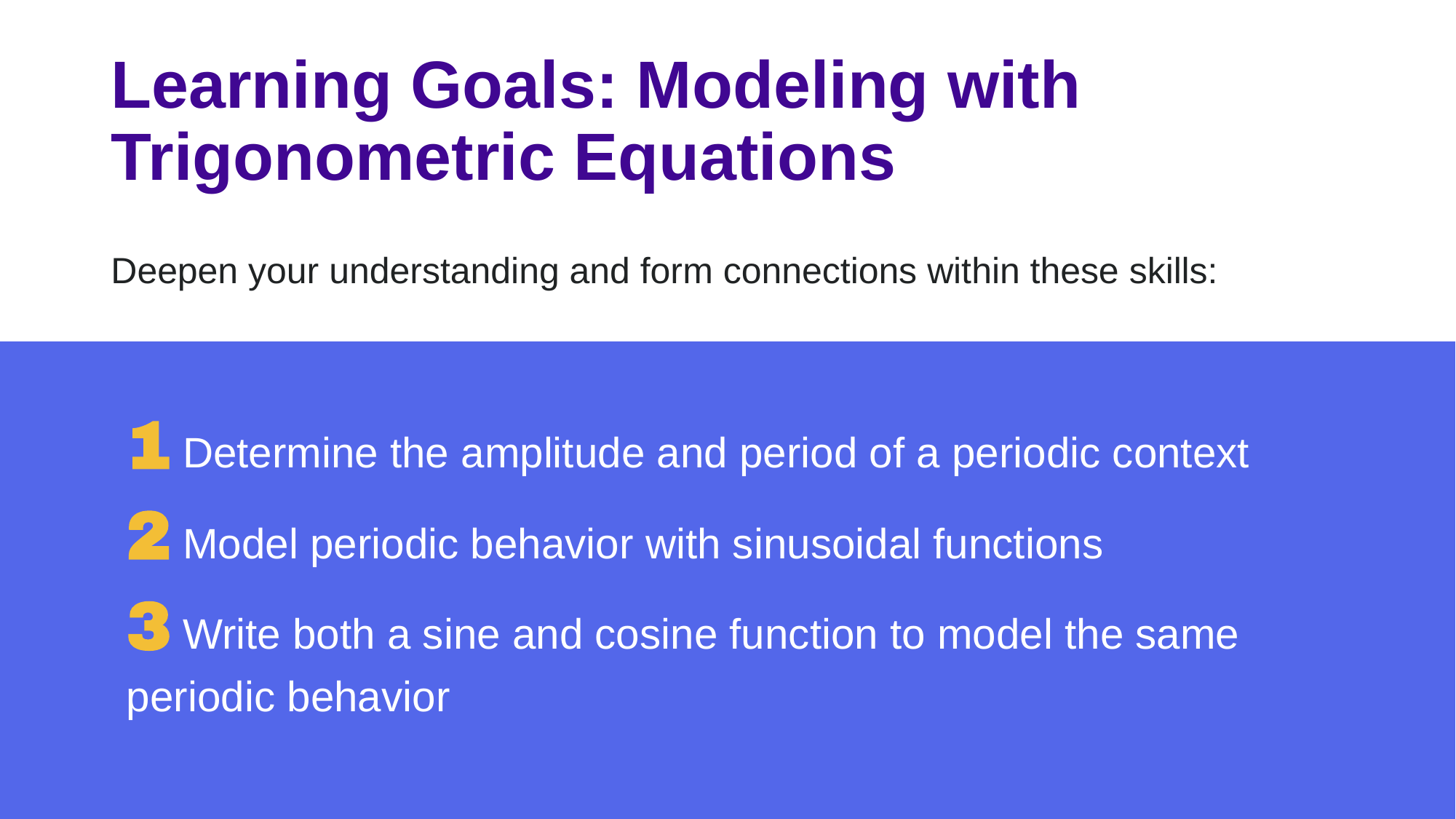

# Learning Goals: Modeling with Trigonometric Equations
Deepen your understanding and form connections within these skills:

1 Determine the amplitude and period of a periodic context
2 Model periodic behavior with sinusoidal functions
3 Write both a sine and cosine function to model the same periodic behavior